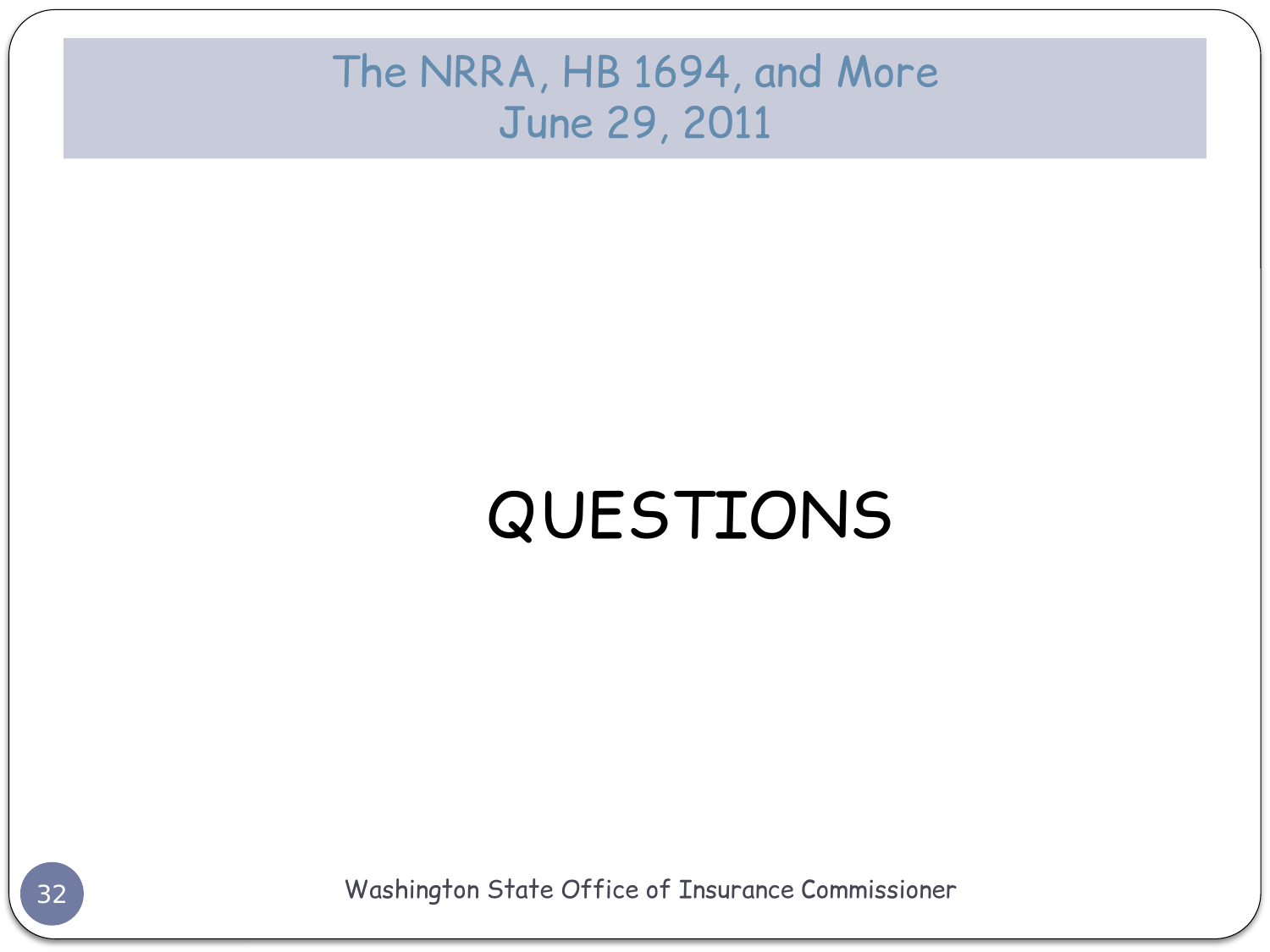

# The NRRA, HB 1694, and More June 29, 2011

                   QUESTIONS
Washington State Office of Insurance Commissioner
32